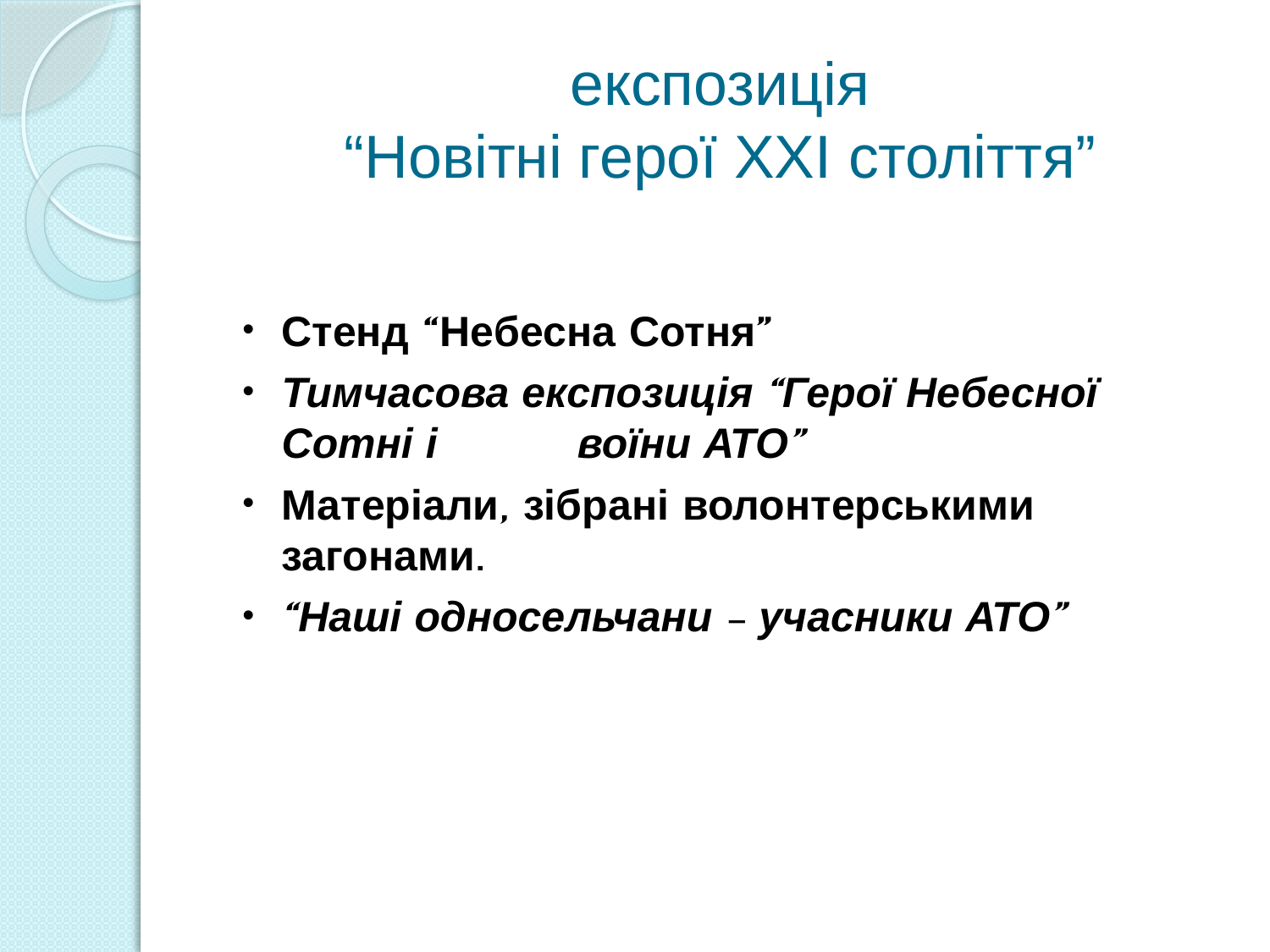

# експозиція “Новітні герої ХХІ століття”
Стенд “Небесна Сотня”
Тимчасова експозиція “Герої Небесної Сотні і           воїни АТО”
Матеріали, зібрані волонтерськими загонами.
“Наші односельчани – учасники АТО”